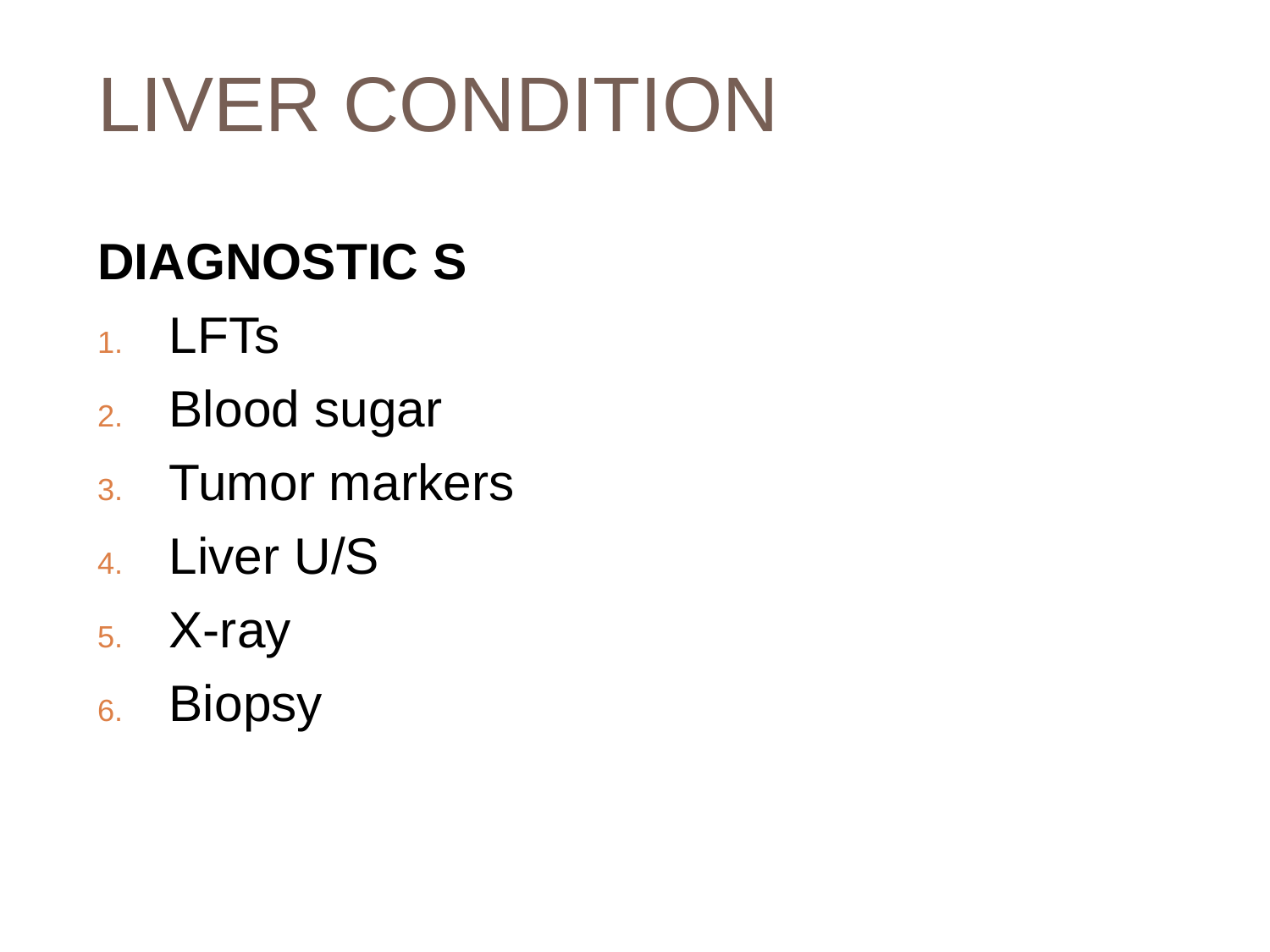

# LIVER CONDITION
DIAGNOSTIC S
LFTs
Blood sugar
Tumor markers
Liver U/S
X-ray
Biopsy